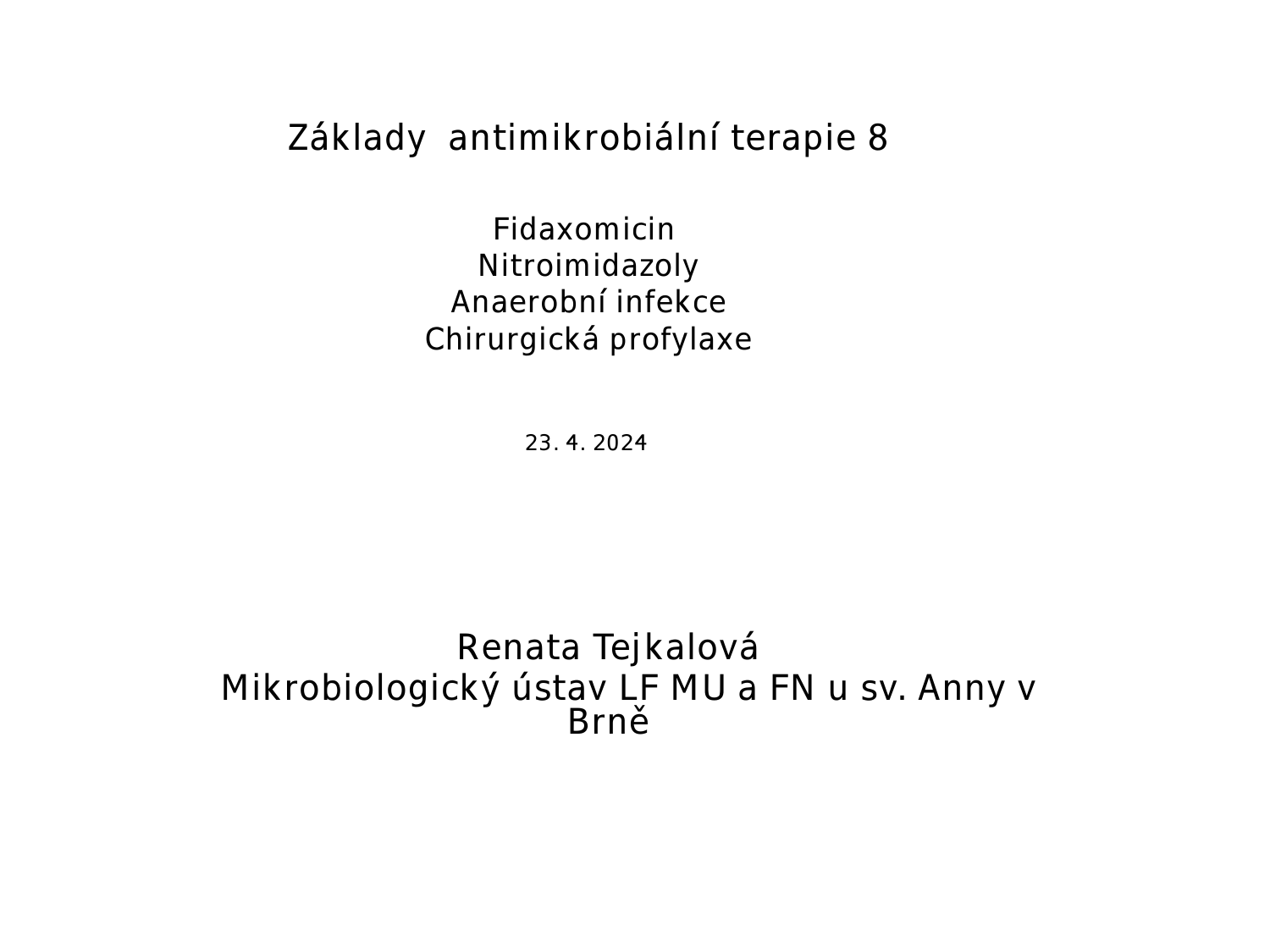

# Základy  antimikrobiální terapie 8 Fidaxomicin Nitroimidazoly Anaerobní infekce Chirurgická profylaxe 23. 4. 2024
Renata Tejkalová
    Mikrobiologický ústav LF MU a FN u sv. Anny v Brně